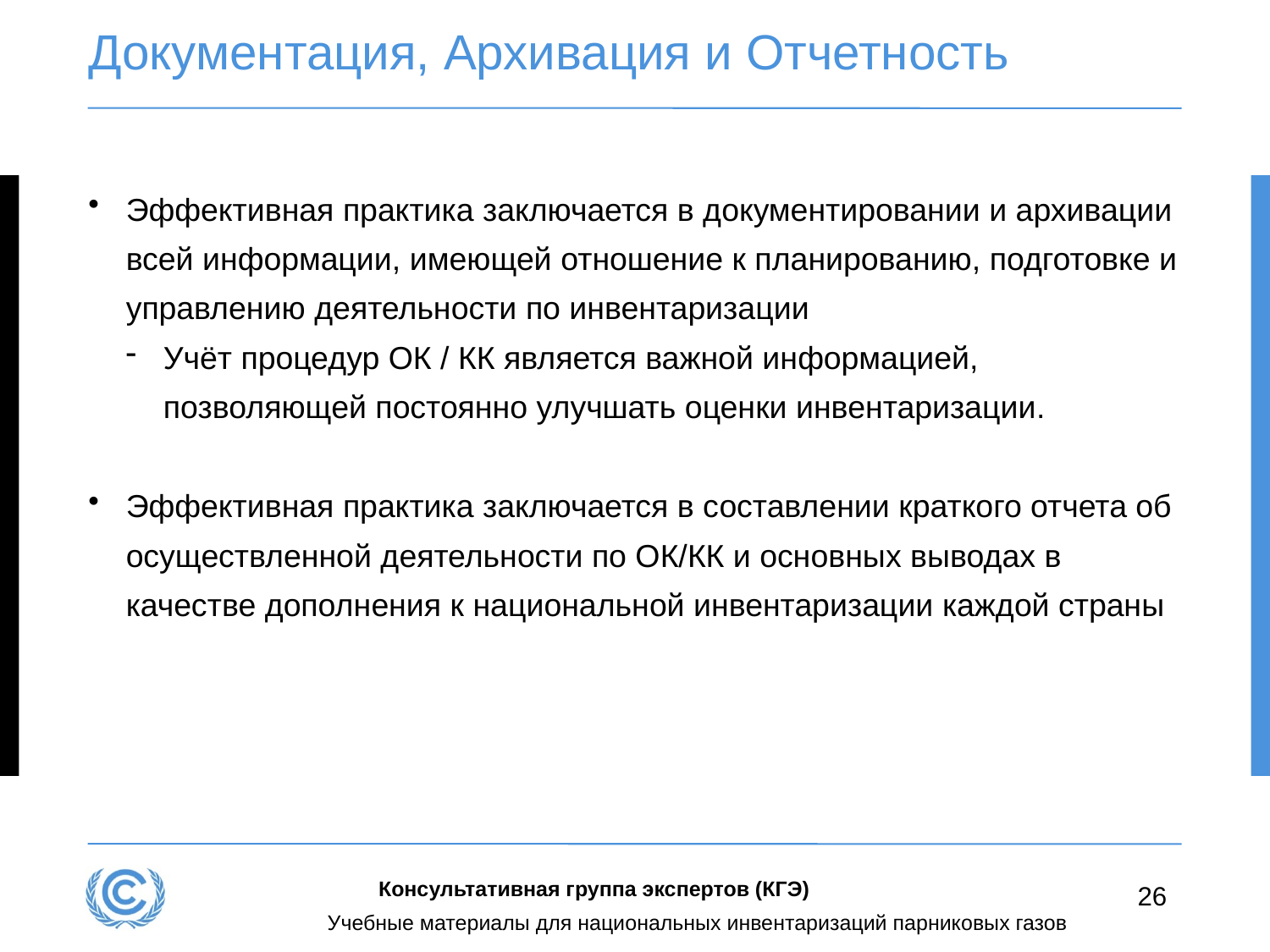

# Документация, Архивация и Отчетность
Эффективная практика заключается в документировании и архивации всей информации, имеющей отношение к планированию, подготовке и управлению деятельности по инвентаризации
Учёт процедур ОК / КК является важной информацией, позволяющей постоянно улучшать оценки инвентаризации.

Эффективная практика заключается в составлении краткого отчета об осуществленной деятельности по ОК/КК и основных выводах в качестве дополнения к национальной инвентаризации каждой страны
Консультативная группа экспертов (КГЭ)
26
Учебные материалы для национальных инвентаризаций парниковых газов